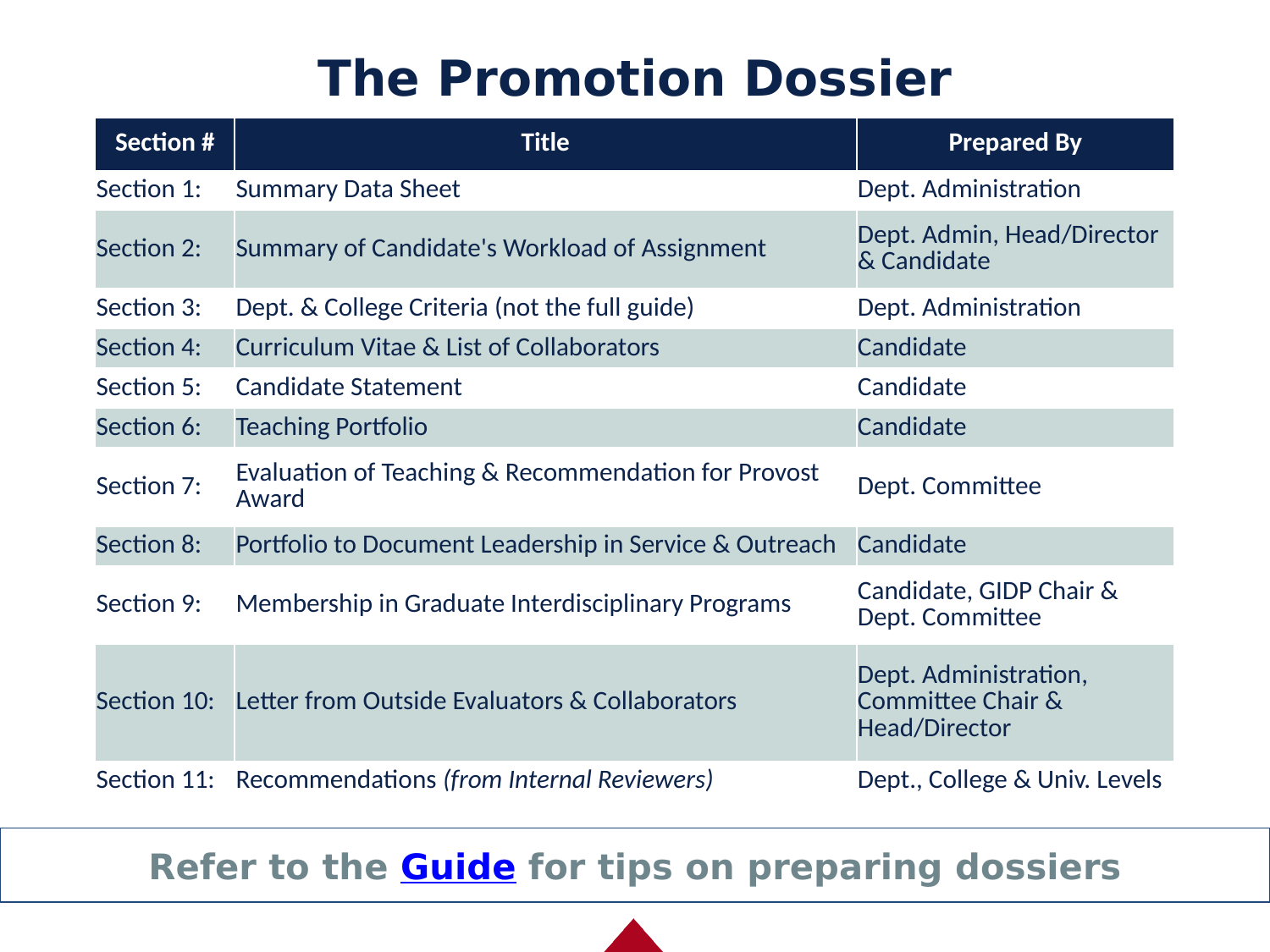

# The Promotion Dossier
| Section # | Title | Prepared By |
| --- | --- | --- |
| Section 1: | Summary Data Sheet | Dept. Administration |
| Section 2: | Summary of Candidate's Workload of Assignment | Dept. Admin, Head/Director & Candidate |
| Section 3: | Dept. & College Criteria (not the full guide) | Dept. Administration |
| Section 4: | Curriculum Vitae & List of Collaborators | Candidate |
| Section 5: | Candidate Statement | Candidate |
| Section 6: | Teaching Portfolio | Candidate |
| Section 7: | Evaluation of Teaching & Recommendation for Provost Award | Dept. Committee |
| Section 8: | Portfolio to Document Leadership in Service & Outreach | Candidate |
| Section 9: | Membership in Graduate Interdisciplinary Programs | Candidate, GIDP Chair & Dept. Committee |
| Section 10: | Letter from Outside Evaluators & Collaborators | Dept. Administration, Committee Chair & Head/Director |
| Section 11: | Recommendations (from Internal Reviewers) | Dept., College & Univ. Levels |
Refer to the Guide for tips on preparing dossiers